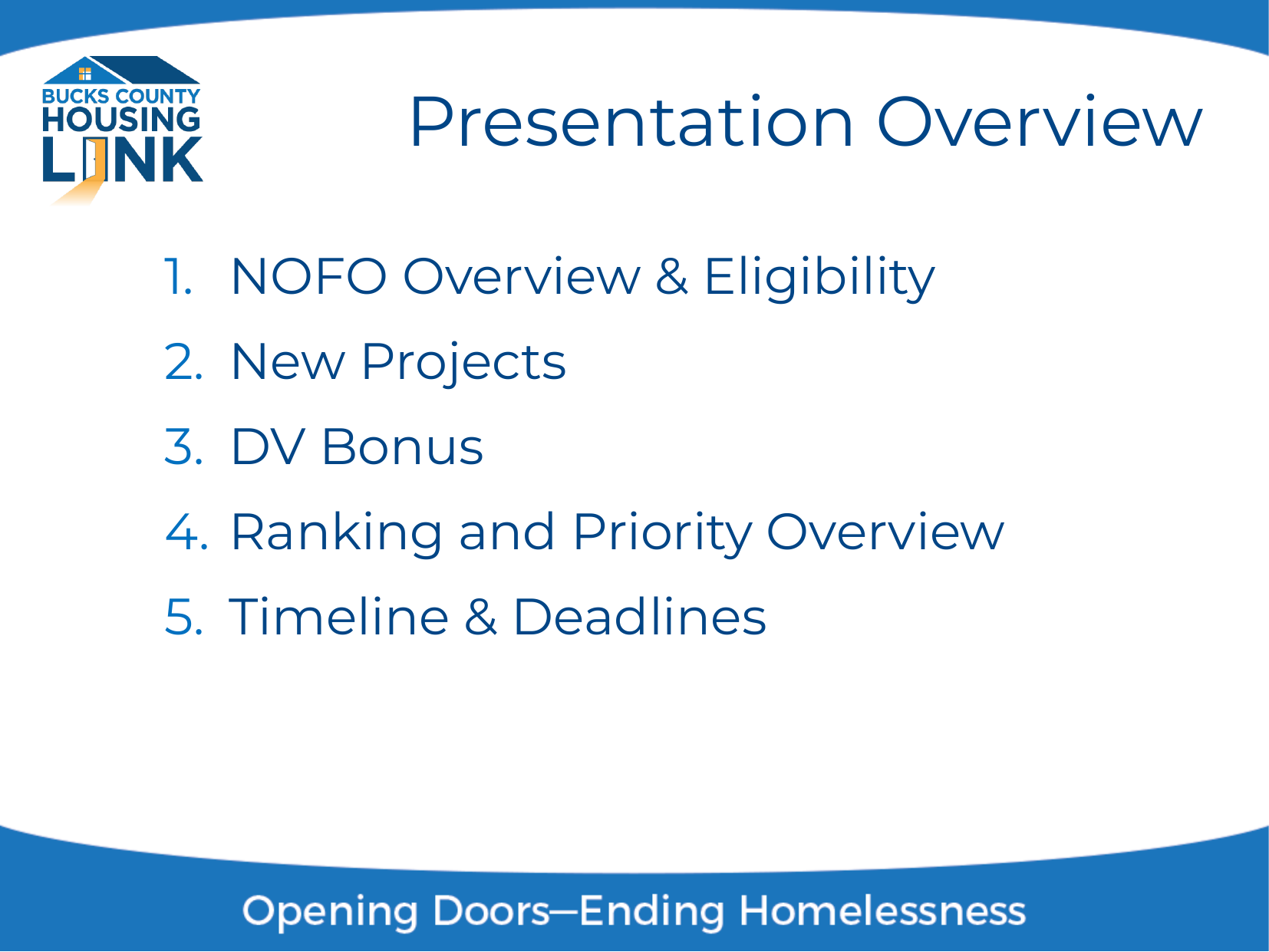

# Presentation Overview
NOFO Overview & Eligibility​
New Projects
DV Bonus​
Ranking and Priority Overview​
Timeline ​& Deadlines